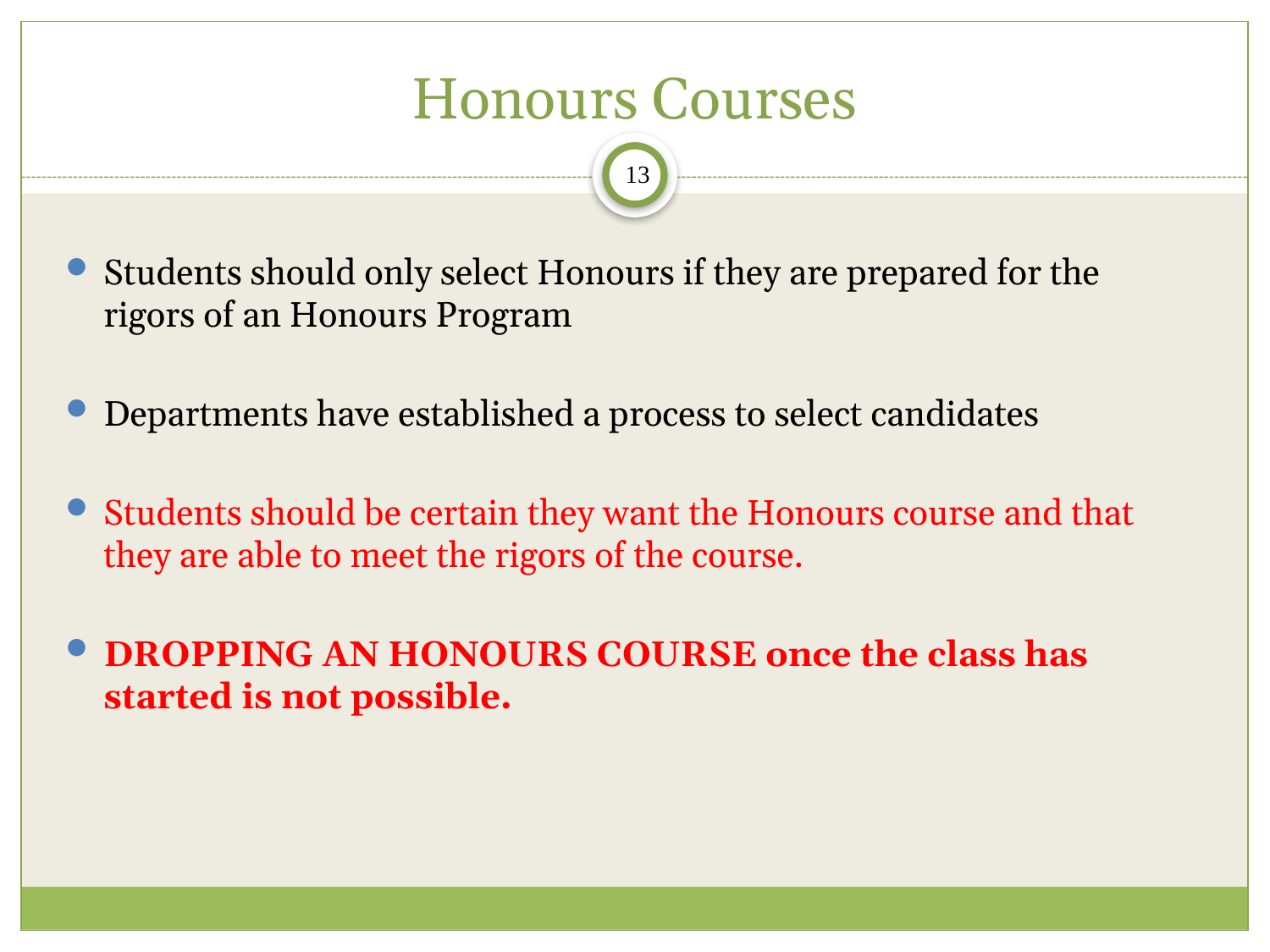

# Honours Courses
Students should only select Honours if they are prepared for the rigors of an Honours Program

Departments have established a process to select candidates

Students should be certain they want the Honours course and that they are able to meet the rigors of the course.

DROPPING AN HONOURS COURSE once the class has started is not possible.
13